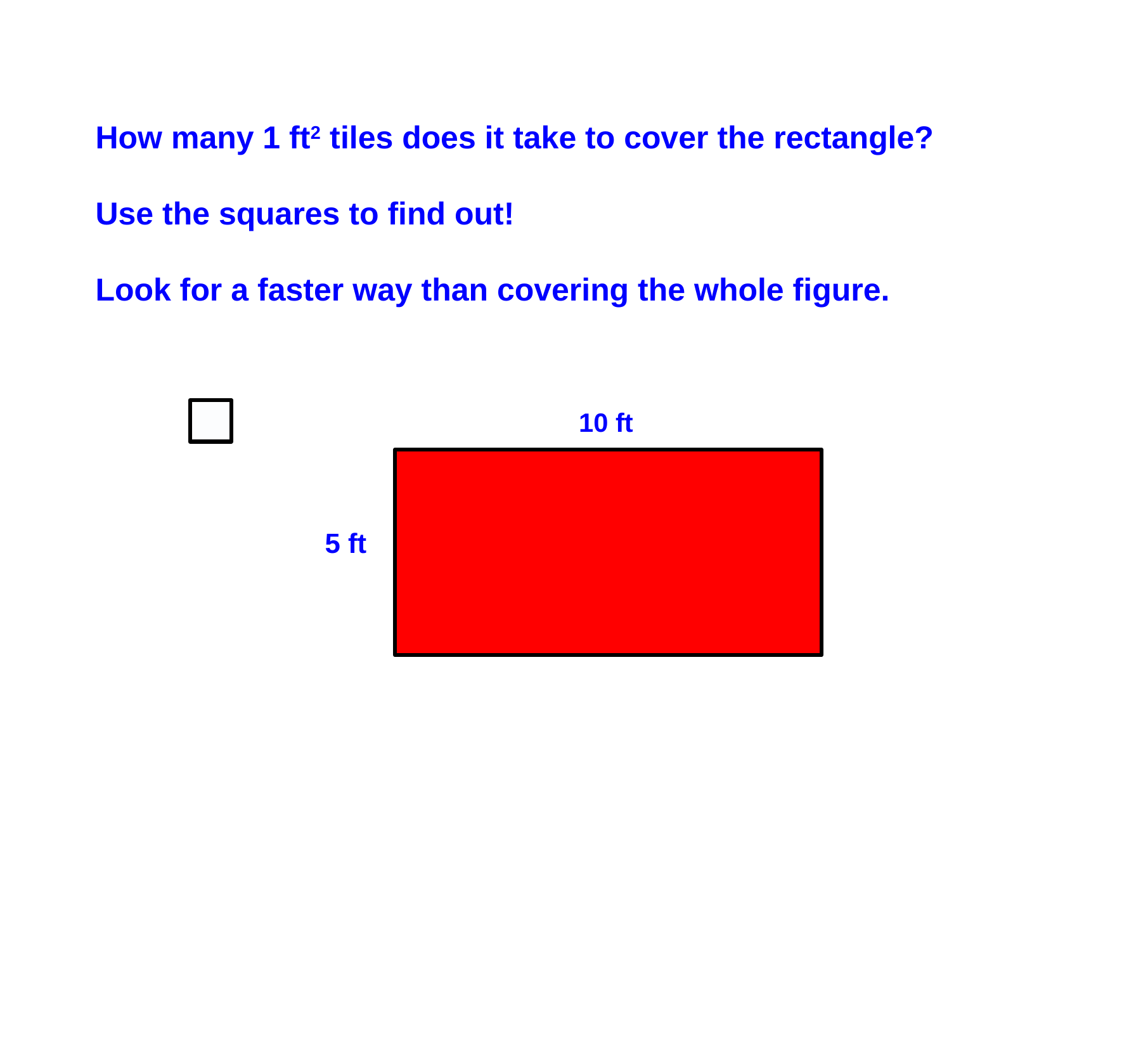

How many 1 ft2 tiles does it take to cover the rectangle?

Use the squares to find out!

Look for a faster way than covering the whole figure.
10 ft

5 ft